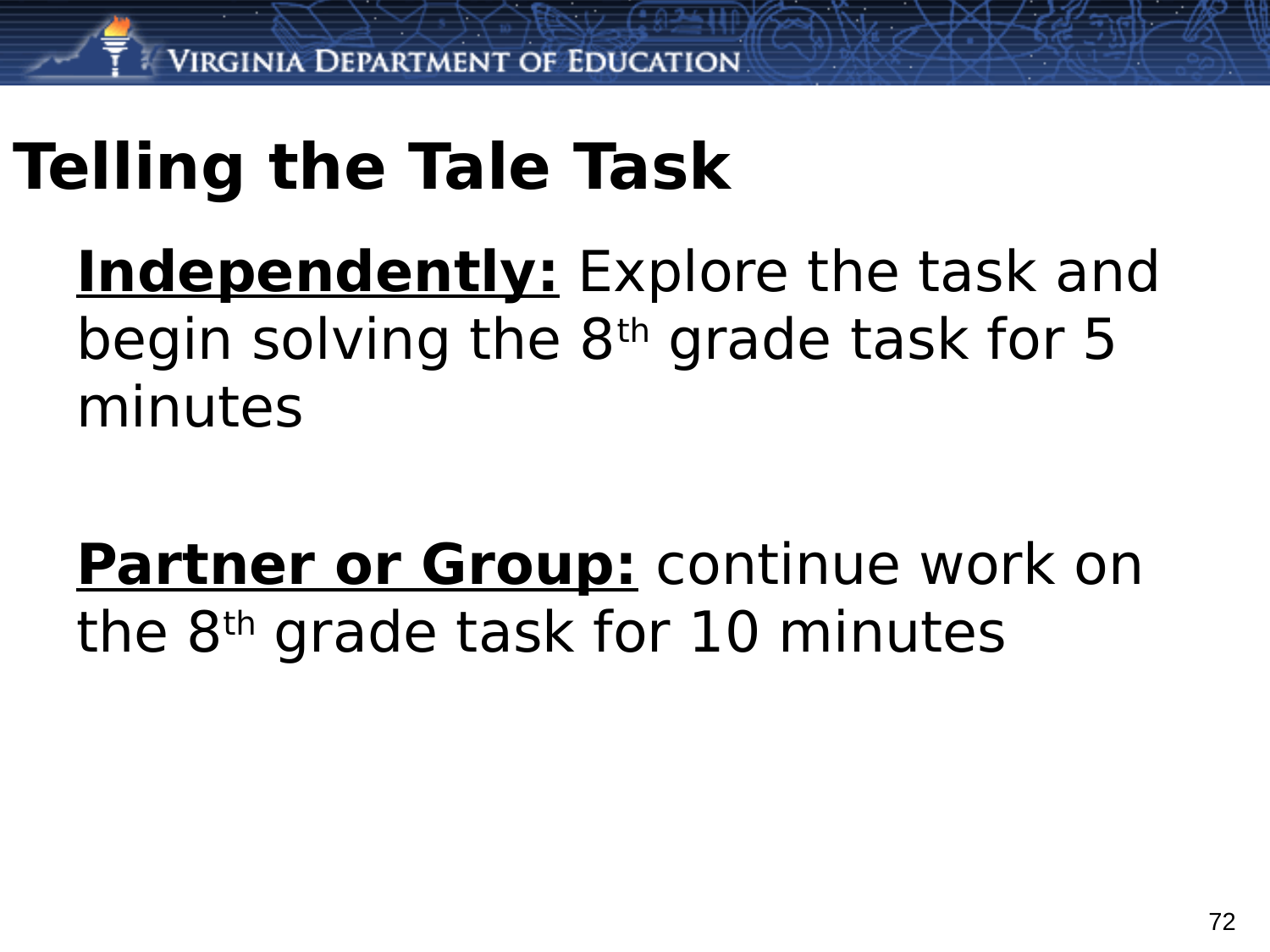

# Telling the Tale Task
Independently: Explore the task and begin solving the 8th grade task for 5 minutes

Partner or Group: continue work on the 8th grade task for 10 minutes
72